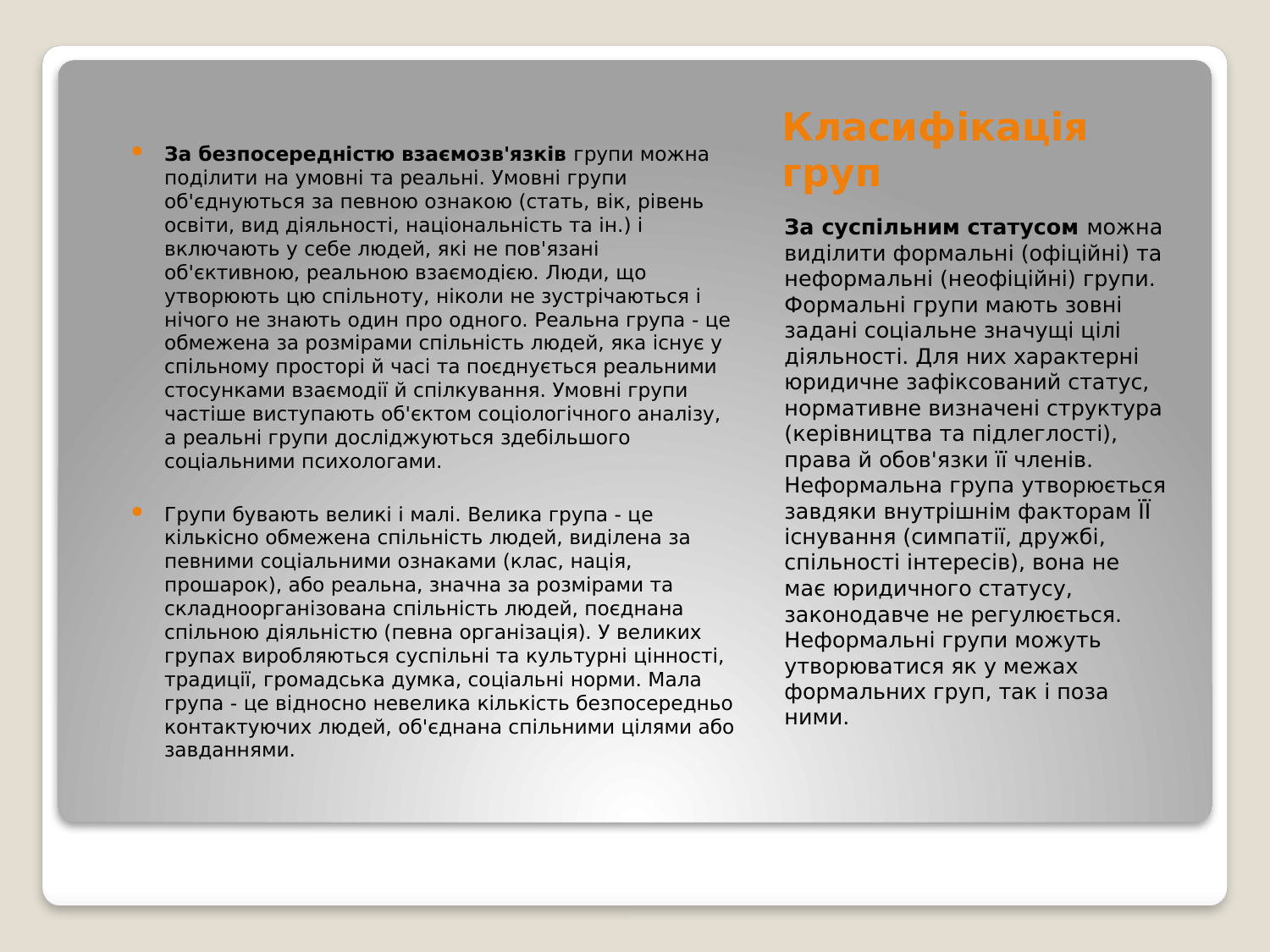

# Класифікація груп
За безпосередністю взаємозв'язків групи можна поділити на умовні та реальні. Умовні групи об'єднуються за певною ознакою (стать, вік, рівень освіти, вид діяльності, національність та ін.) і включають у себе людей, які не пов'язані об'єктивною, реальною взаємодією. Люди, що утворюють цю спільноту, ніколи не зустрічаються і нічого не знають один про одного. Реальна група - це обмежена за розмірами спільність людей, яка існує у спільному просторі й часі та поєднується реальними стосунками взаємодії й спілкування. Умовні групи частіше виступають об'єктом соціологічного аналізу, а реальні групи досліджуються здебільшого соціальними психологами.

Групи бувають великі і малі. Велика група - це кількісно обмежена спільність людей, виділена за певними соціальними ознаками (клас, нація, прошарок), або реальна, значна за розмірами та складноорганізована спільність людей, поєднана спільною діяльністю (певна організація). У великих групах виробляються суспільні та культурні цінності, традиції, громадська думка, соціальні норми. Мала група - це відносно невелика кількість безпосередньо контактуючих людей, об'єднана спільними цілями або завданнями.
За суспільним статусом можна виділити формальні (офіційні) та неформальні (неофіційні) групи. Формальні групи мають зовні задані соціальне значущі цілі діяльності. Для них характерні юридичне зафіксований статус, нормативне визначені структура (керівництва та підлеглості), права й обов'язки її членів. Неформальна група утворюється завдяки внутрішнім факторам ЇЇ існування (симпатії, дружбі, спільності інтересів), вона не має юридичного статусу, законодавче не регулюється. Неформальні групи можуть утворюватися як у межах формальних груп, так і поза ними.